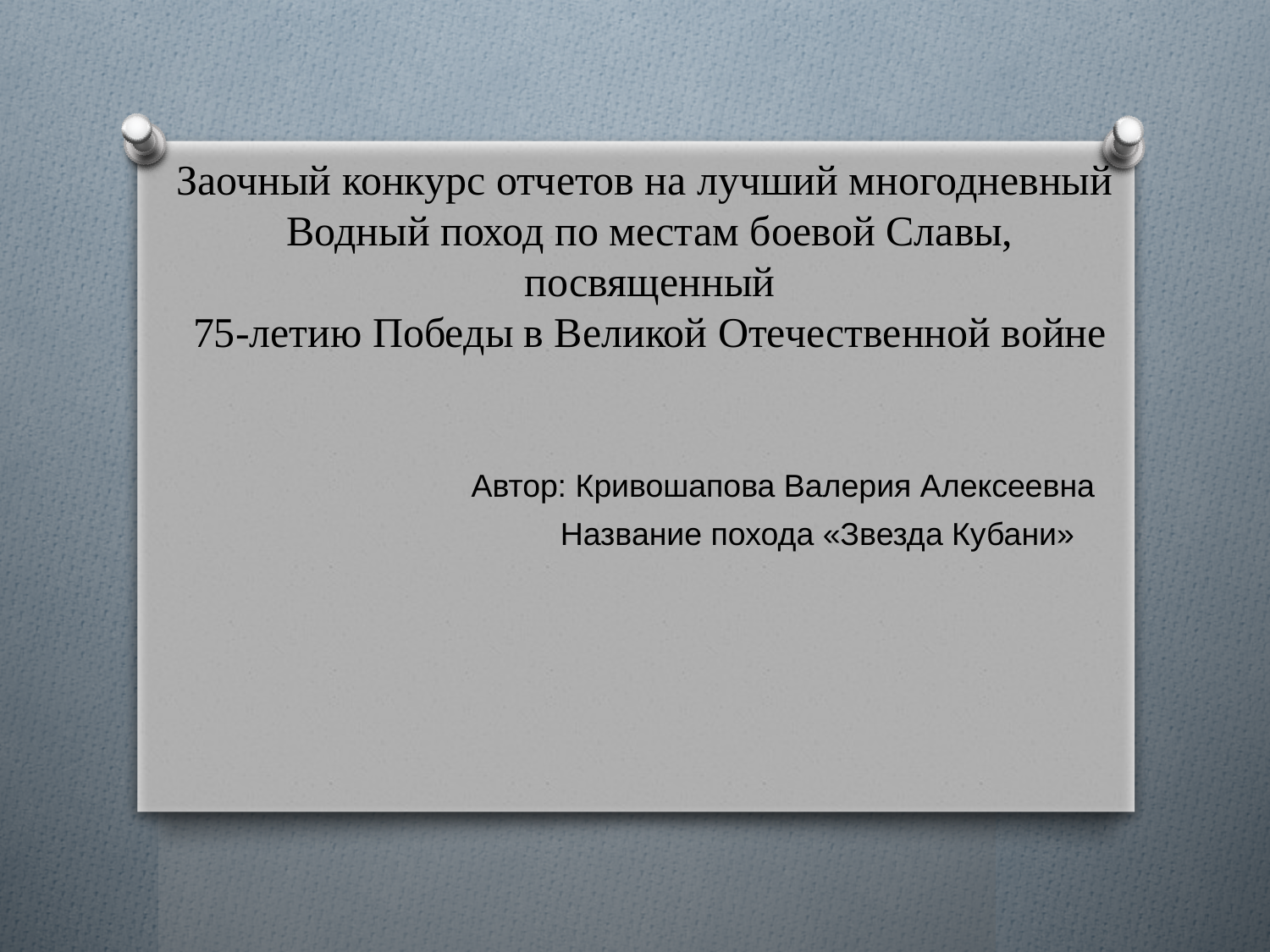

Заочный конкурс отчетов на лучший многодневный
Водный поход по местам боевой Славы, посвященный
75-летию Победы в Великой Отечественной войне
Автор: Кривошапова Валерия Алексеевна
Название похода «Звезда Кубани»